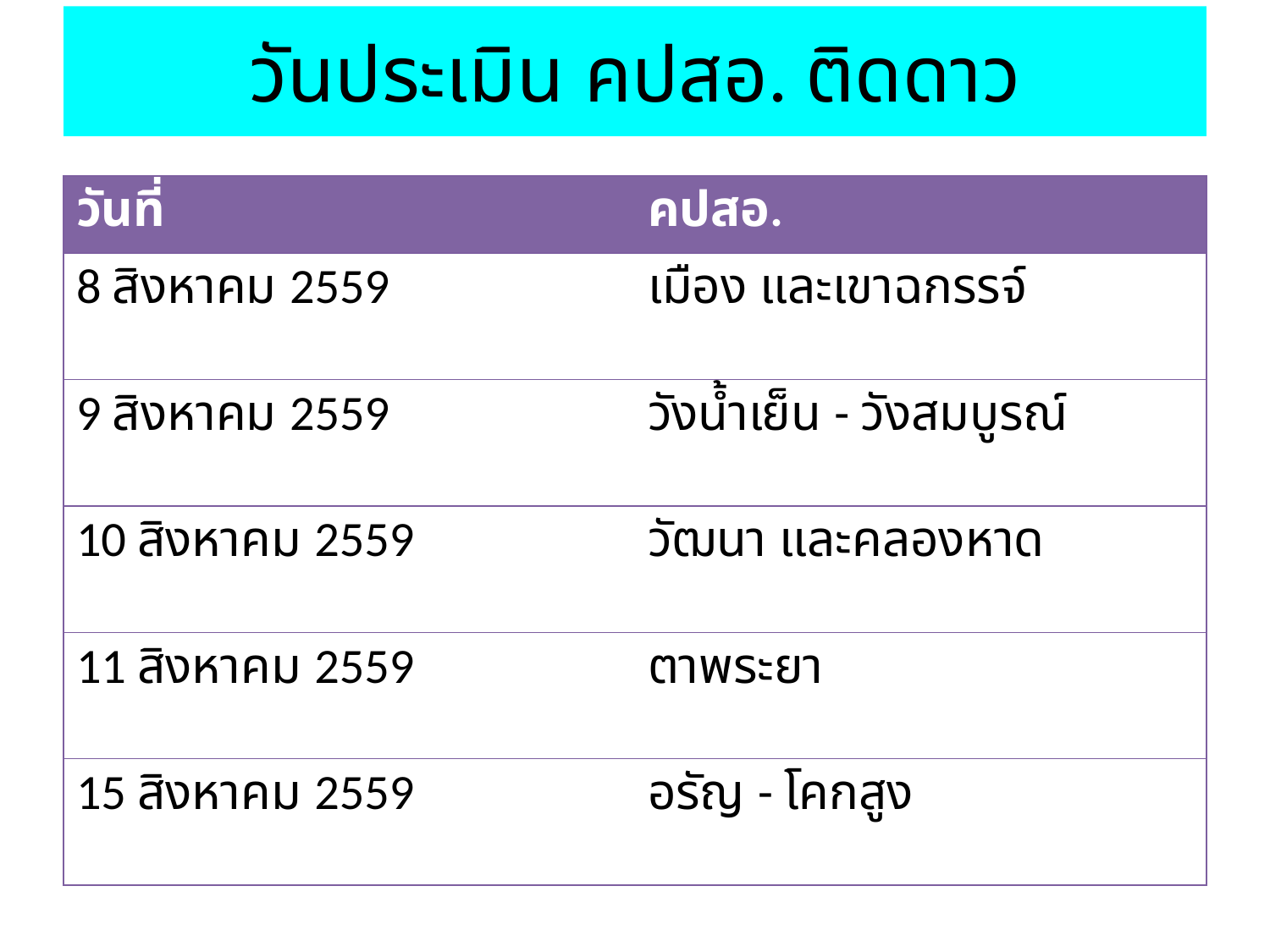

# วันประเมิน คปสอ. ติดดาว
| วันที่ | คปสอ. |
| --- | --- |
| 8 สิงหาคม 2559 | เมือง และเขาฉกรรจ์ |
| 9 สิงหาคม 2559 | วังน้ำเย็น - วังสมบูรณ์ |
| 10 สิงหาคม 2559 | วัฒนา และคลองหาด |
| 11 สิงหาคม 2559 | ตาพระยา |
| 15 สิงหาคม 2559 | อรัญ - โคกสูง |